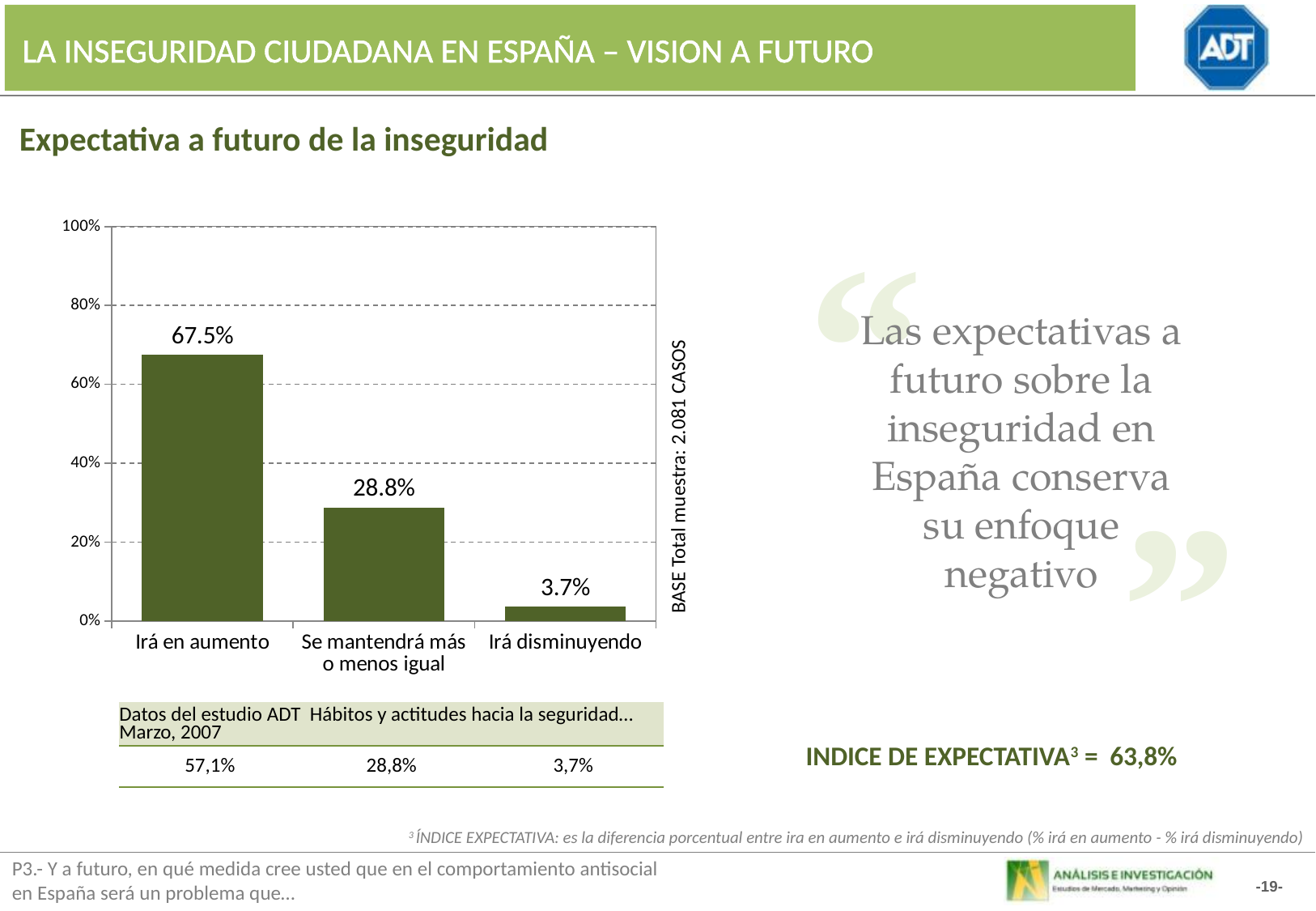

LA INSEGURIDAD CIUDADANA EN ESPAÑA – VISION A FUTURO
Expectativa a futuro de la inseguridad

### Chart

| Category | total |
|---|---|
| Irá en aumento | 67.5 |
| Se mantendrá más o menos igual | 28.8 |
| Irá disminuyendo | 3.7 |
“
Las expectativas a futuro sobre la inseguridad en España conserva su enfoque negativo
BASE Total muestra: 2.081 CASOS
”
| Datos del estudio ADT Hábitos y actitudes hacia la seguridad… Marzo, 2007 |  |  |
| --- | --- | --- |
| 57,1% | 28,8% | 3,7% |
INDICE DE EXPECTATIVA3 =  63,8%
3 ÍNDICE EXPECTATIVA: es la diferencia porcentual entre ira en aumento e irá disminuyendo (% irá en aumento - % irá disminuyendo)
P3.- Y a futuro, en qué medida cree usted que en el comportamiento antisocial
en España será un problema que…
-19-